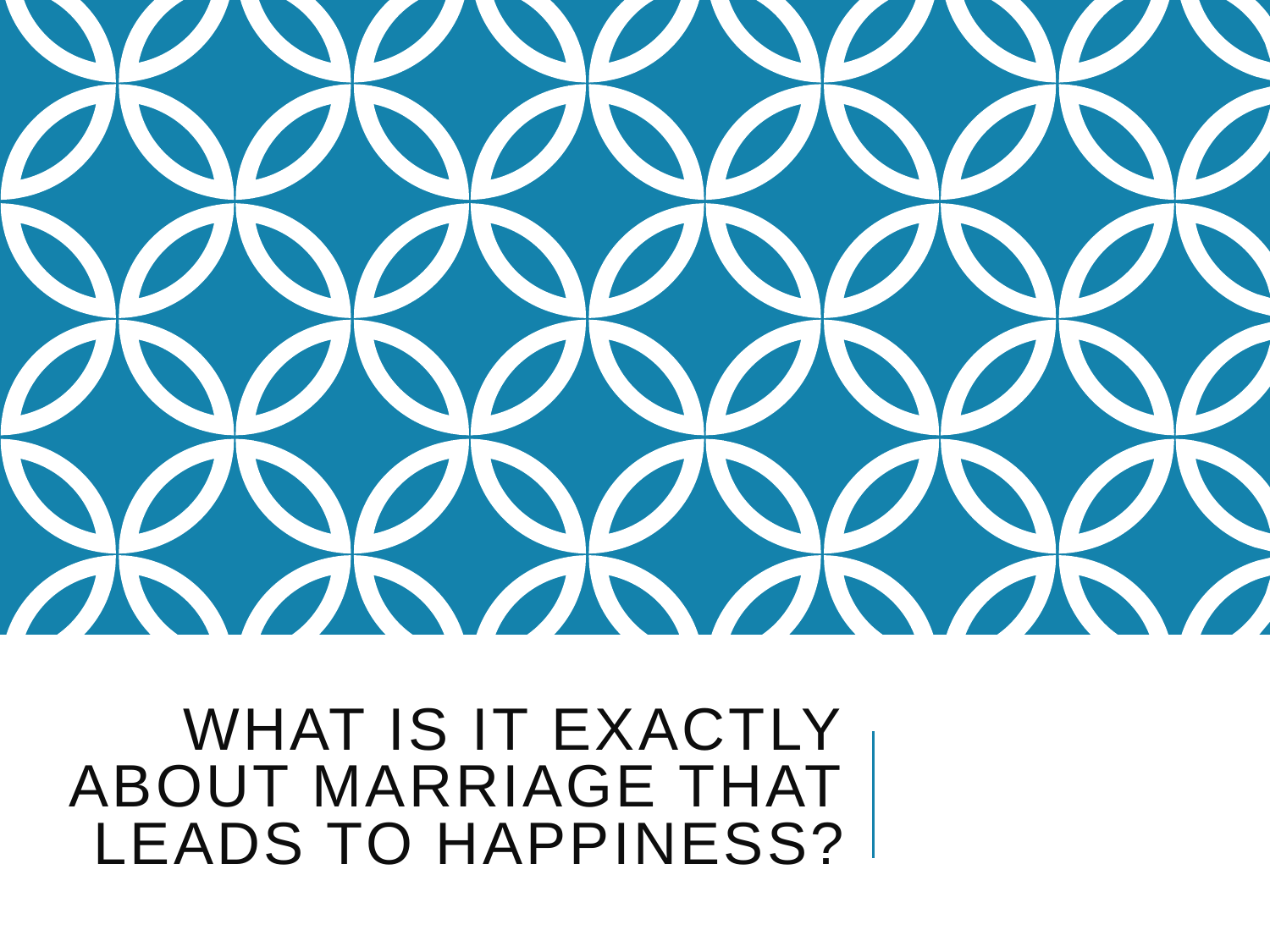

# What is it exactly about marriage that leads to happiness?